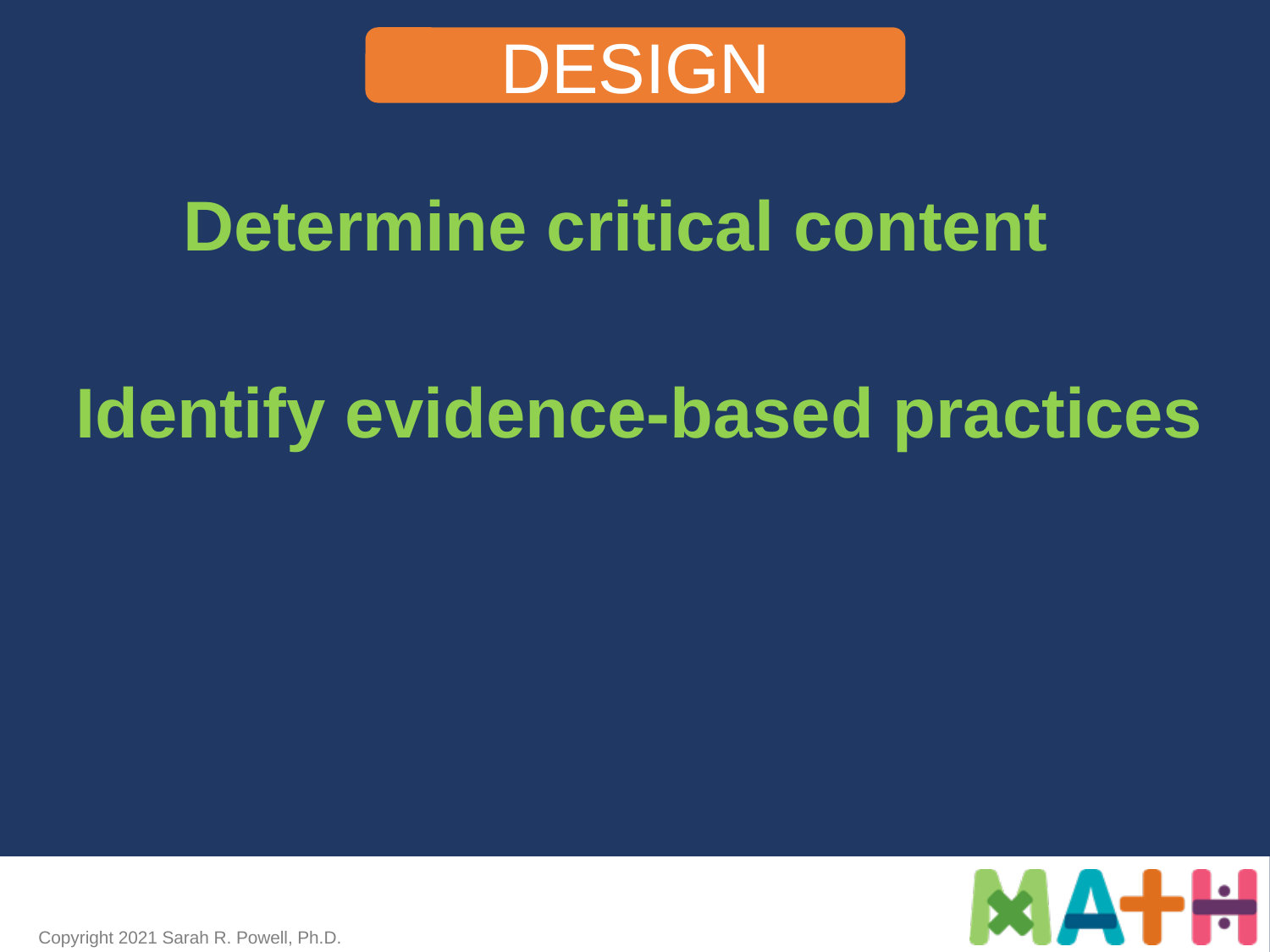

DESIGN
Determine critical content
Identify evidence-based practices